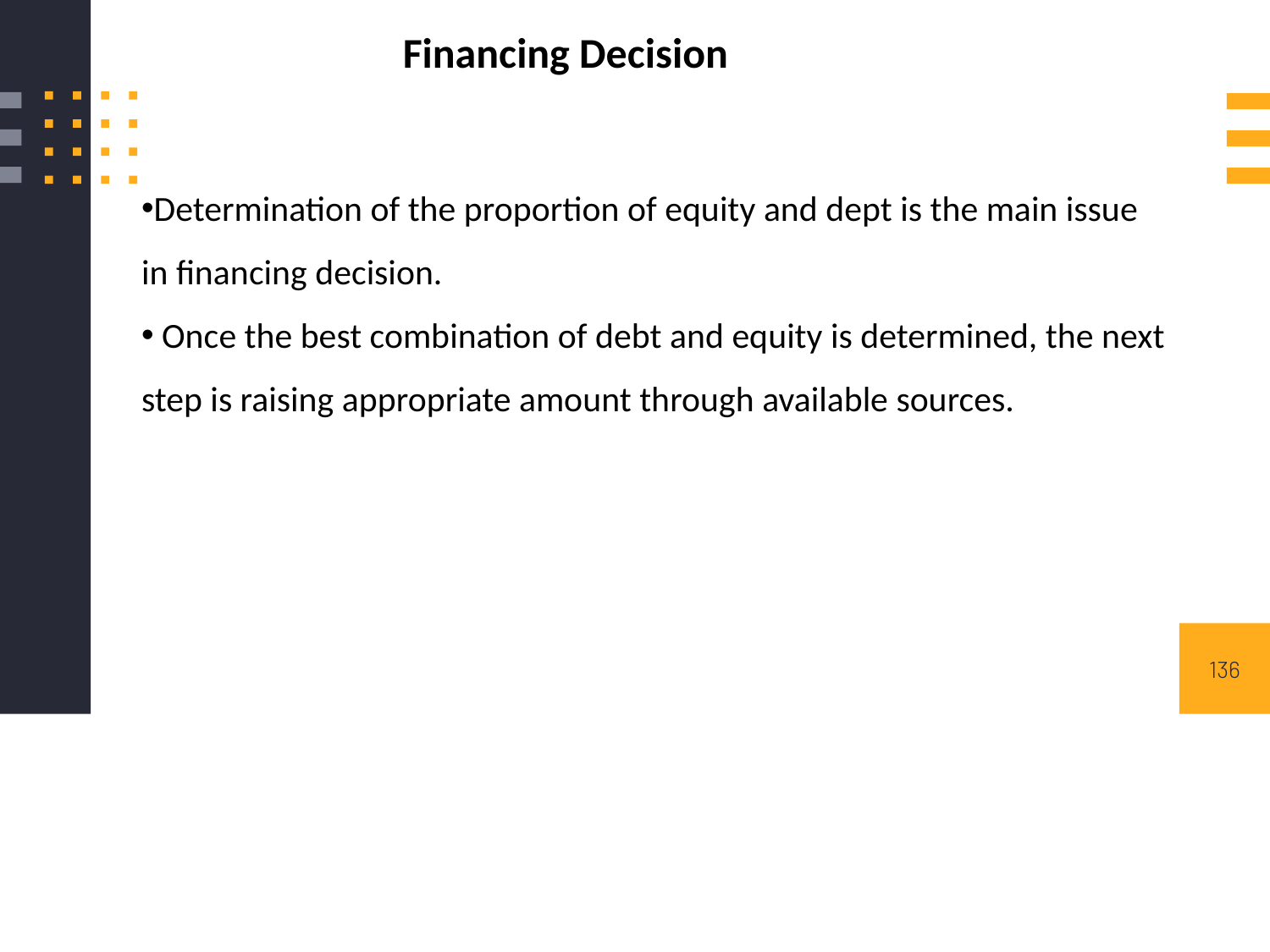

Financing Decision
Determination of the proportion of equity and dept is the main issue in financing decision.
 Once the best combination of debt and equity is determined, the next step is raising appropriate amount through available sources.
136